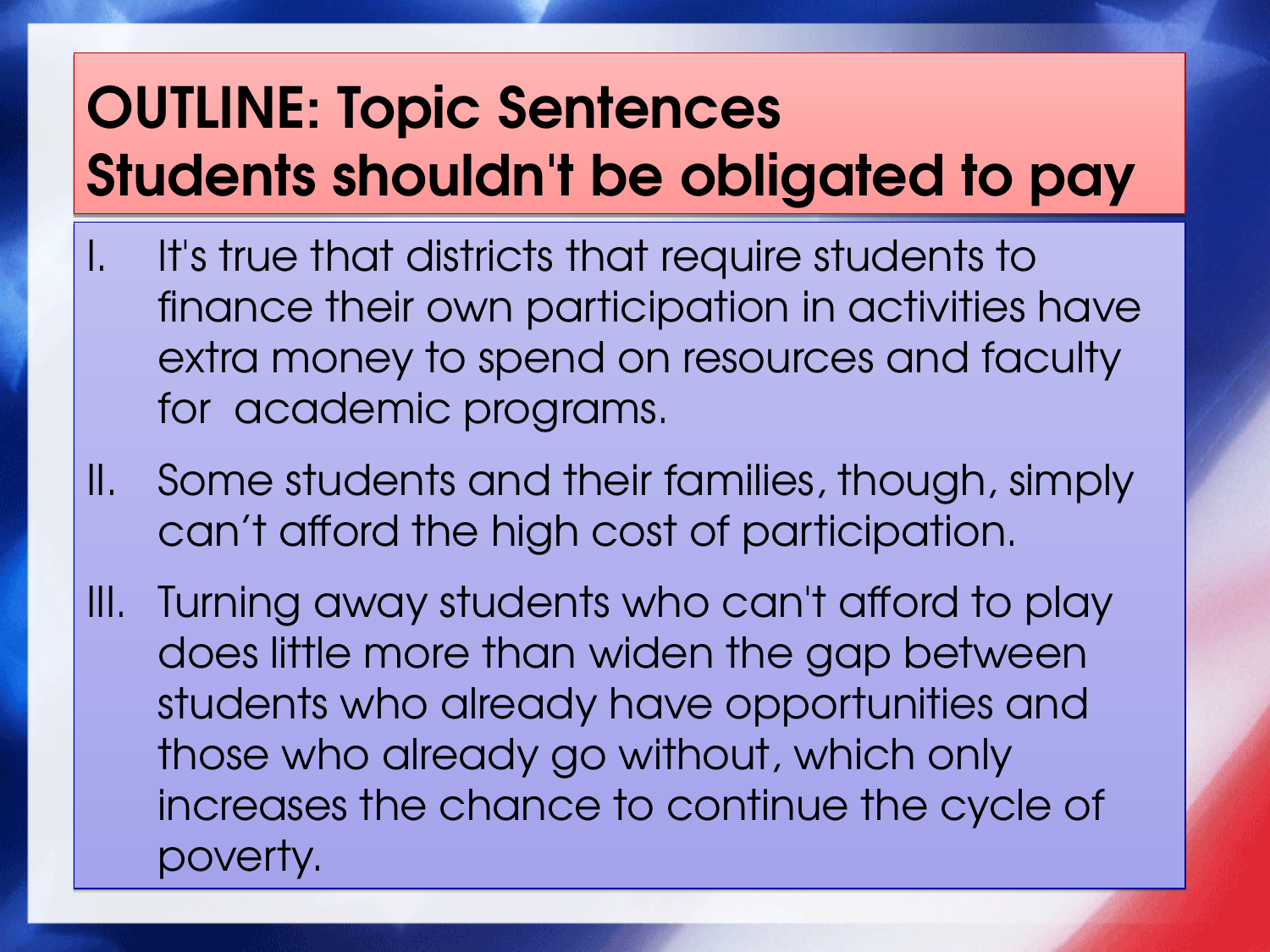

# OUTLINE: Topic Sentences Students shouldn't be obligated to pay
It's true that districts that require students to finance their own participation in activities have extra money to spend on resources and faculty for  academic programs.
Some students and their families, though, simply can’t afford the high cost of participation.
Turning away students who can't afford to play does little more than widen the gap between students who already have opportunities and those who already go without, which only increases the chance to continue the cycle of poverty.